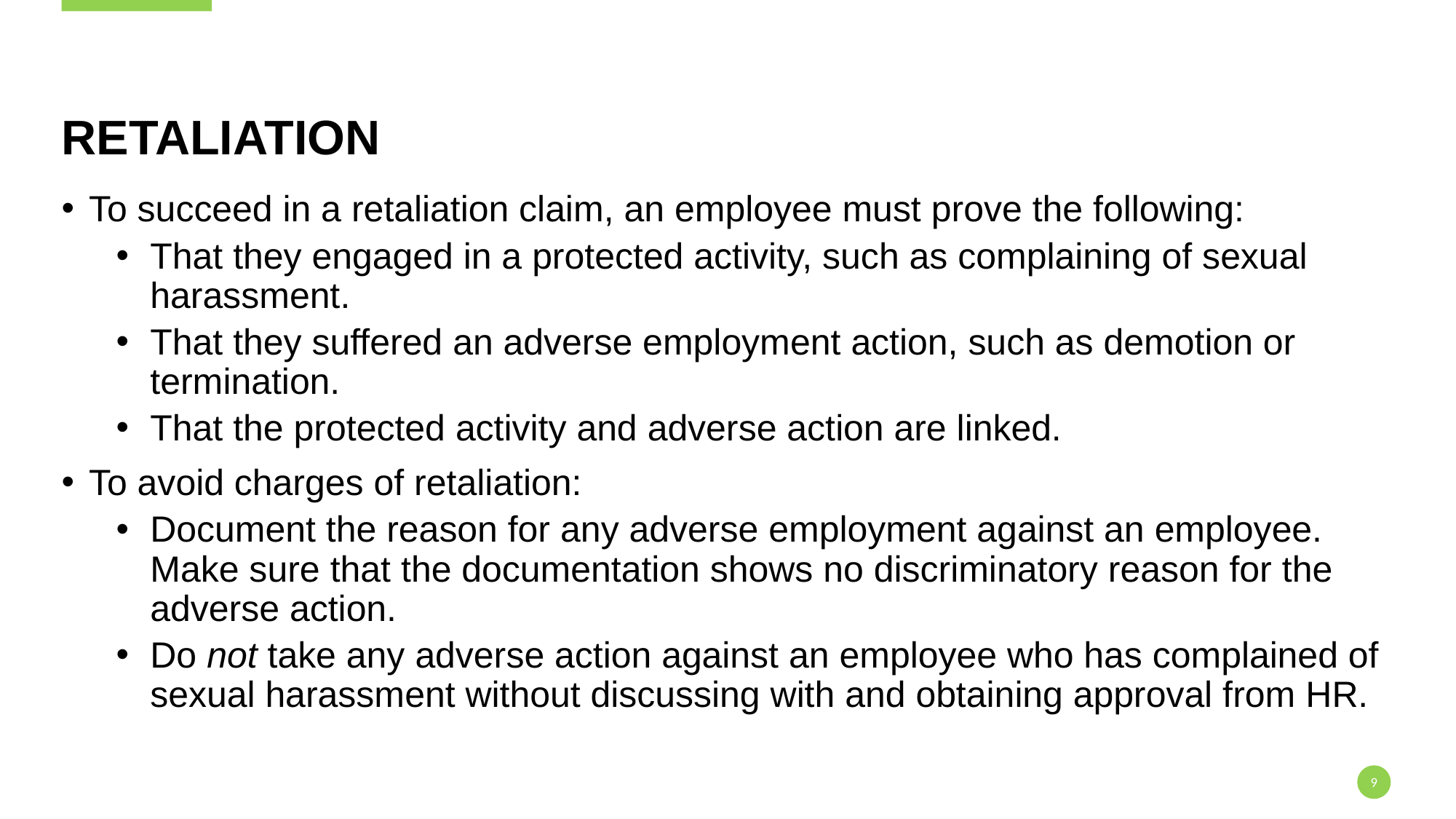

# Retaliation
To succeed in a retaliation claim, an employee must prove the following:
That they engaged in a protected activity, such as complaining of sexual harassment.
That they suffered an adverse employment action, such as demotion or termination.
That the protected activity and adverse action are linked.
To avoid charges of retaliation:
Document the reason for any adverse employment against an employee. Make sure that the documentation shows no discriminatory reason for the adverse action.
Do not take any adverse action against an employee who has complained of sexual harassment without discussing with and obtaining approval from HR.

9